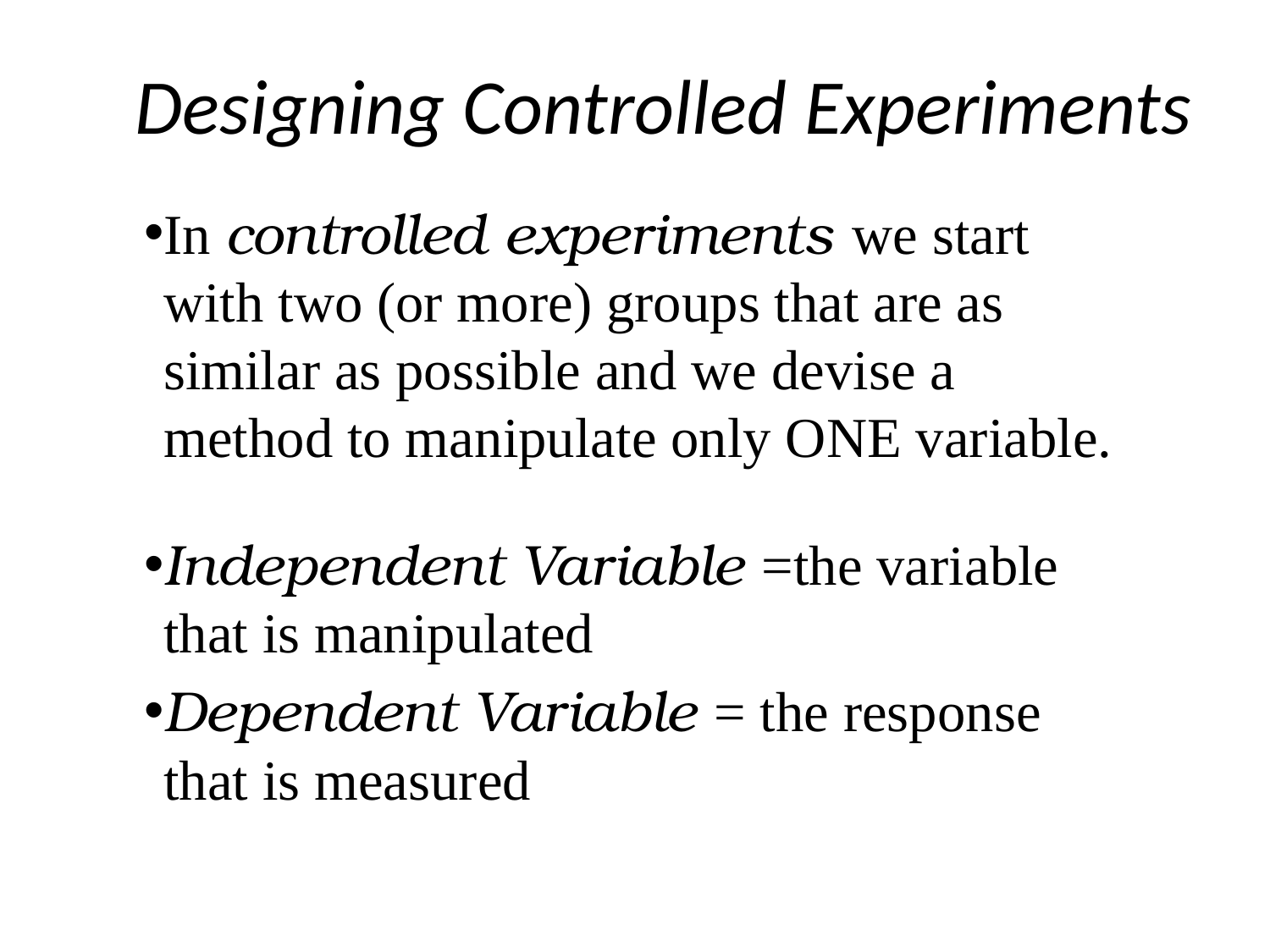

# Designing Controlled Experiments
In controlled experiments we start with two (or more) groups that are as similar as possible and we devise a method to manipulate only ONE variable.

Independent Variable =the variable that is manipulated
Dependent Variable = the response that is measured